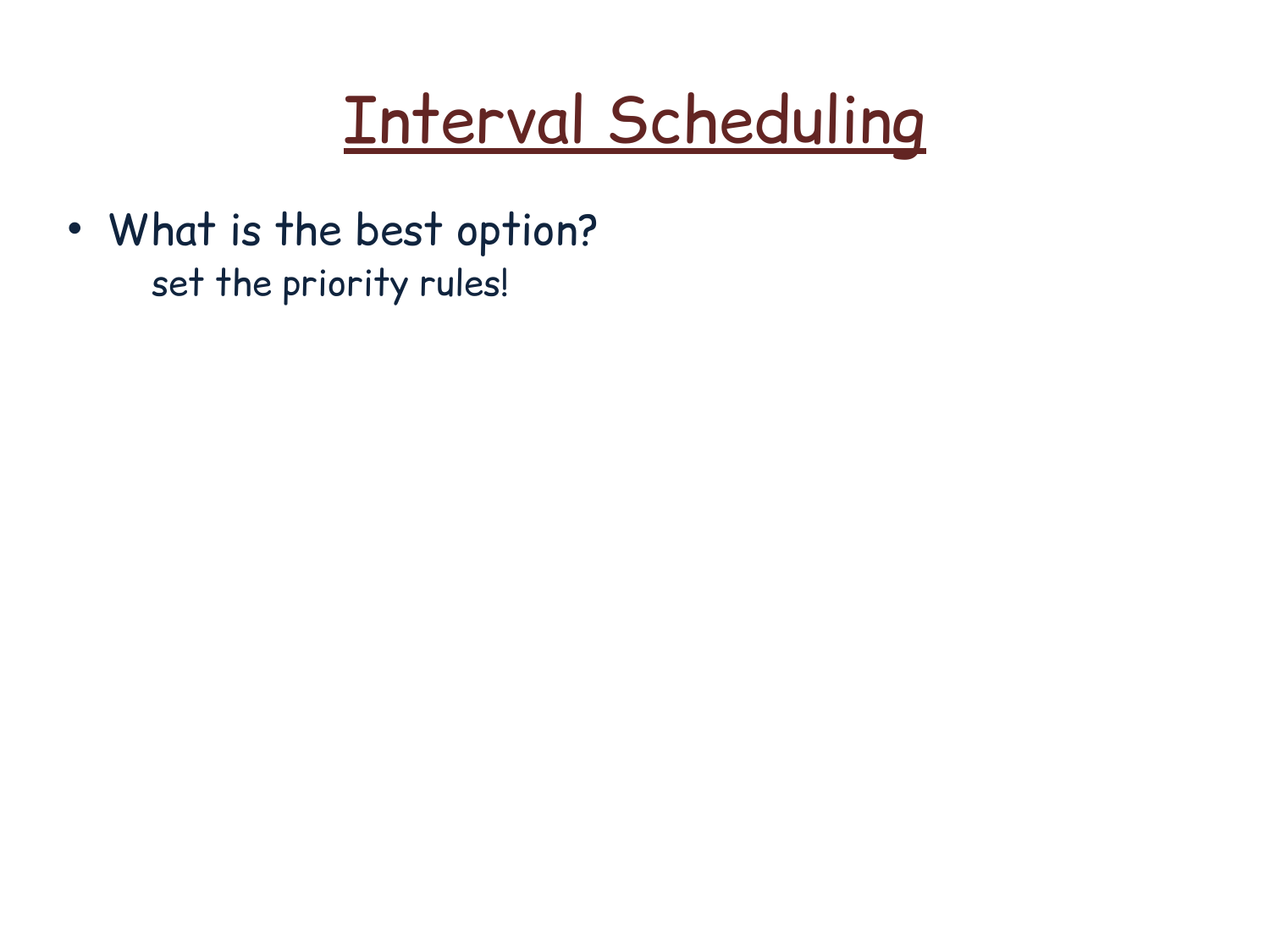

Interval Scheduling

What is the best option?
        set the priority rules!